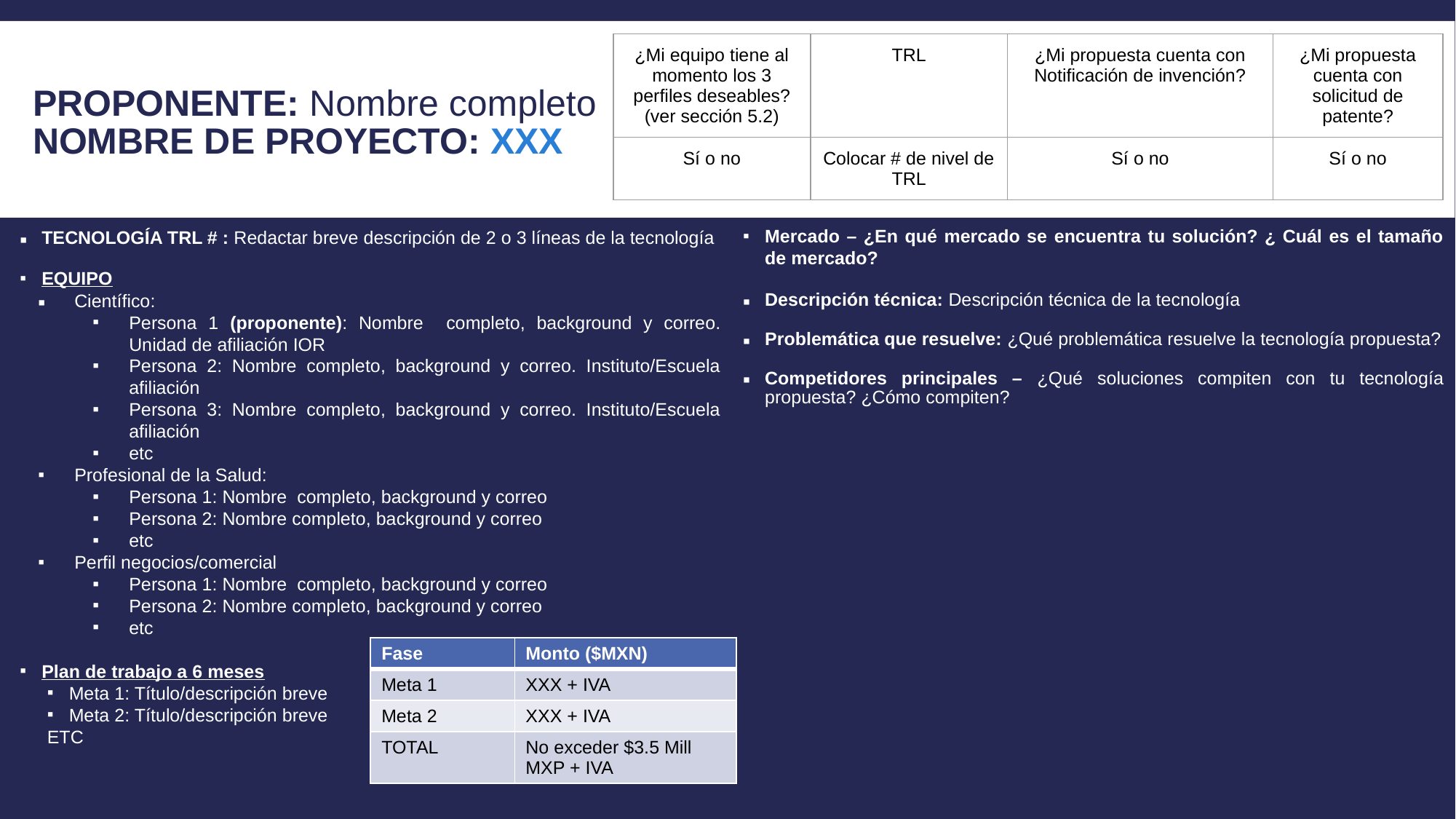

# PROPONENTE: Nombre completo NOMBRE DE PROYECTO: XXX
| ¿Mi equipo tiene al momento los 3 perfiles deseables? (ver sección 5.2) | TRL | ¿Mi propuesta cuenta con Notificación de invención? | ¿Mi propuesta cuenta con solicitud de patente? |
| --- | --- | --- | --- |
| Sí o no | Colocar # de nivel de TRL | Sí o no | Sí o no |
Mercado – ¿En qué mercado se encuentra tu solución? ¿ Cuál es el tamaño de mercado?

Descripción técnica: Descripción técnica de la tecnología

Problemática que resuelve: ¿Qué problemática resuelve la tecnología propuesta?

Competidores principales – ¿Qué soluciones compiten con tu tecnología propuesta? ¿Cómo compiten?

TECNOLOGÍA TRL # : Redactar breve descripción de 2 o 3 líneas de la tecnología
EQUIPO
Científico:
Persona 1 (proponente): Nombre  completo, background y correo. Unidad de afiliación IOR
Persona 2: Nombre completo, background y correo. Instituto/Escuela afiliación
Persona 3: Nombre completo, background y correo. Instituto/Escuela afiliación
etc
Profesional de la Salud:
Persona 1: Nombre  completo, background y correo
Persona 2: Nombre completo, background y correo
etc
Perfil negocios/comercial
Persona 1: Nombre  completo, background y correo
Persona 2: Nombre completo, background y correo
etc

Plan de trabajo a 6 meses
Meta 1: Título/descripción breve
Meta 2: Título/descripción breve
ETC

| Fase | Monto ($MXN) |
| --- | --- |
| Meta 1 | XXX + IVA |
| Meta 2 | XXX + IVA |
| TOTAL | No exceder $3.5 Mill MXP + IVA |